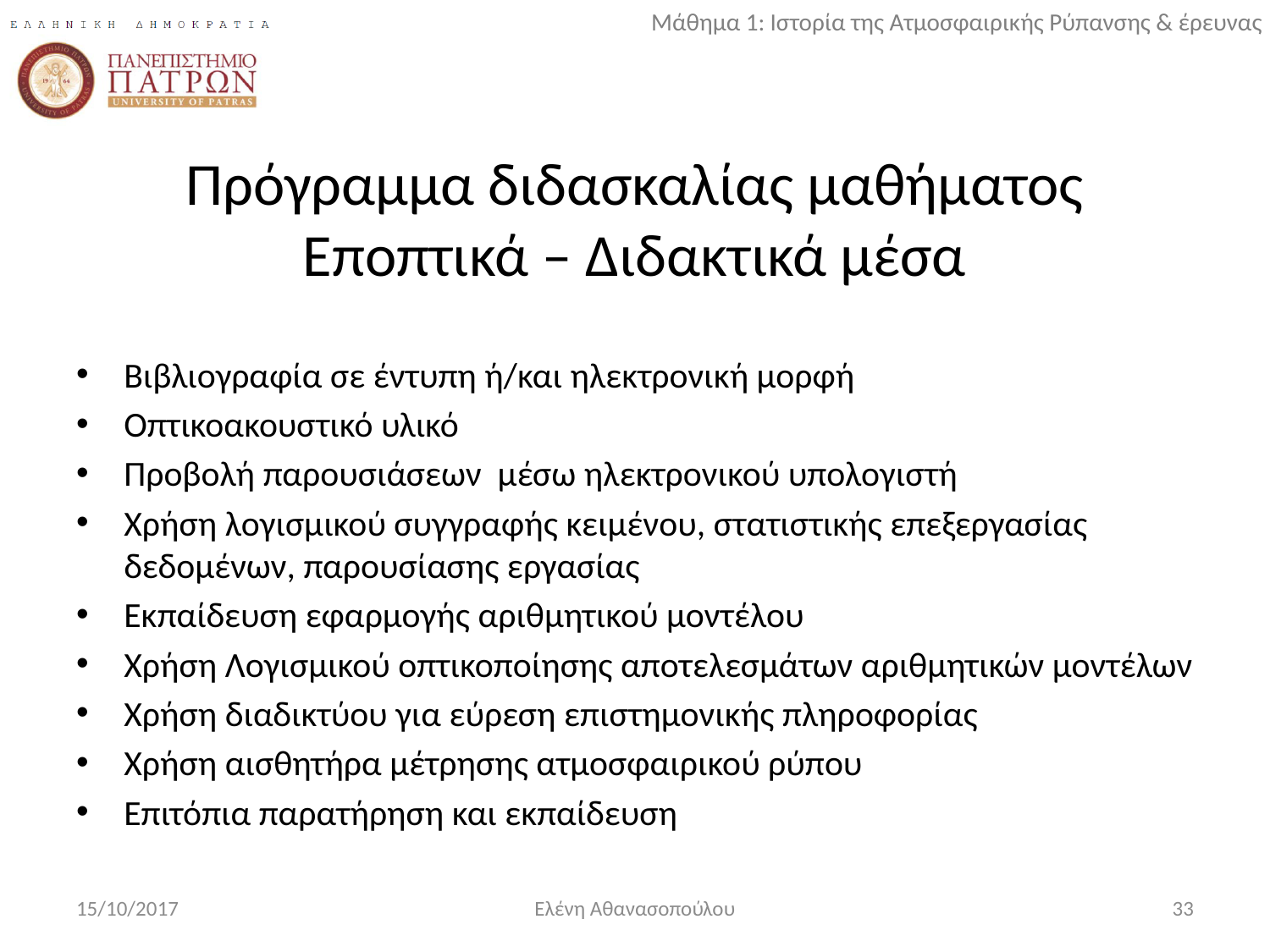

# Πρόγραμμα διδασκαλίας μαθήματος Εποπτικά – Διδακτικά μέσα
Βιβλιογραφία σε έντυπη ή/και ηλεκτρονική μορφή
Οπτικοακουστικό υλικό
Προβολή παρουσιάσεων  μέσω ηλεκτρονικού υπολογιστή
Χρήση λογισμικού συγγραφής κειμένου, στατιστικής επεξεργασίας δεδομένων, παρουσίασης εργασίας
Εκπαίδευση εφαρμογής αριθμητικού μοντέλου
Χρήση Λογισμικού οπτικοποίησης αποτελεσμάτων αριθμητικών μοντέλων
Χρήση διαδικτύου για εύρεση επιστημονικής πληροφορίας
Χρήση αισθητήρα μέτρησης ατμοσφαιρικού ρύπου
Επιτόπια παρατήρηση και εκπαίδευση

15/10/2017
Ελένη Αθανασοπούλου
33